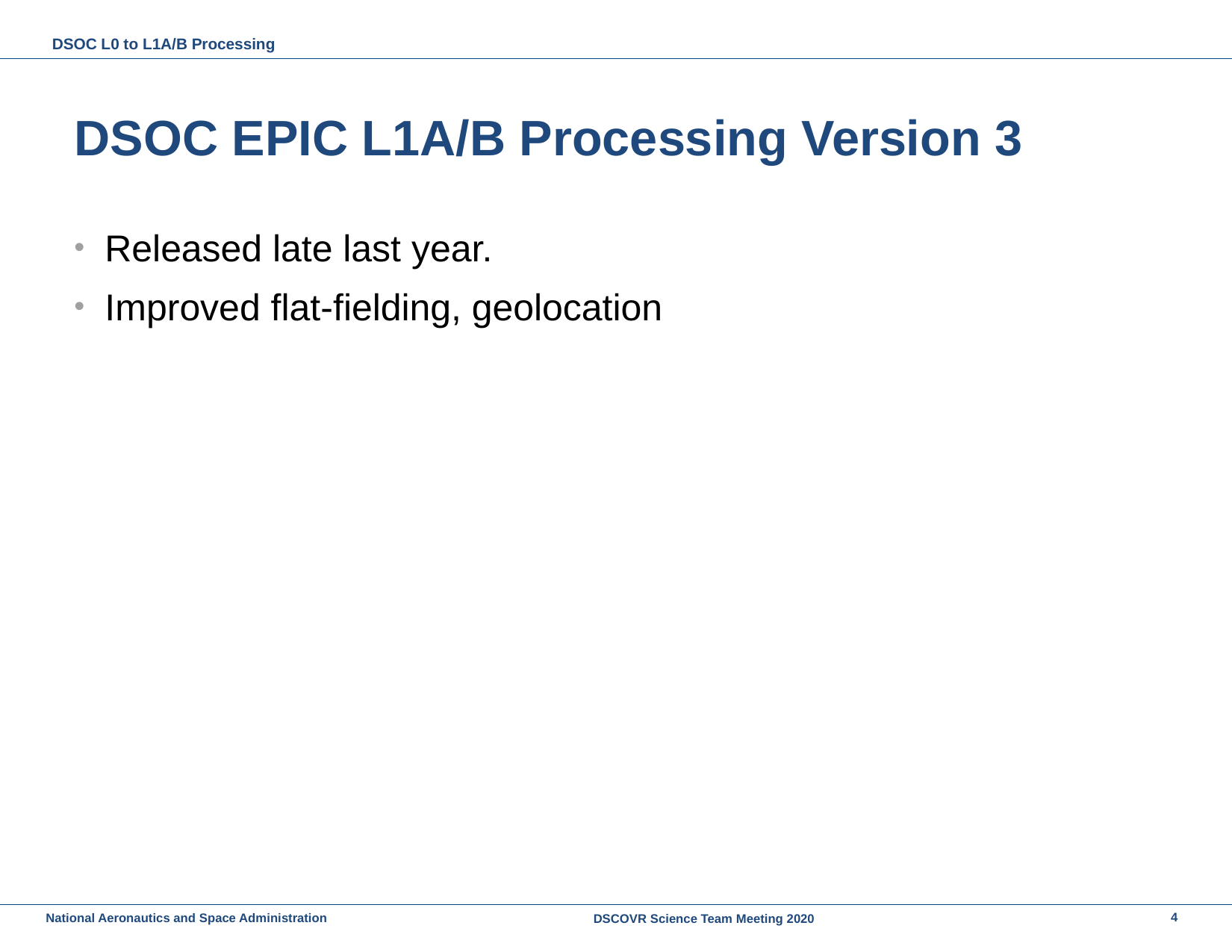

# DSOC EPIC L1A/B Processing Version 3
Released late last year.
Improved flat-fielding, geolocation
4